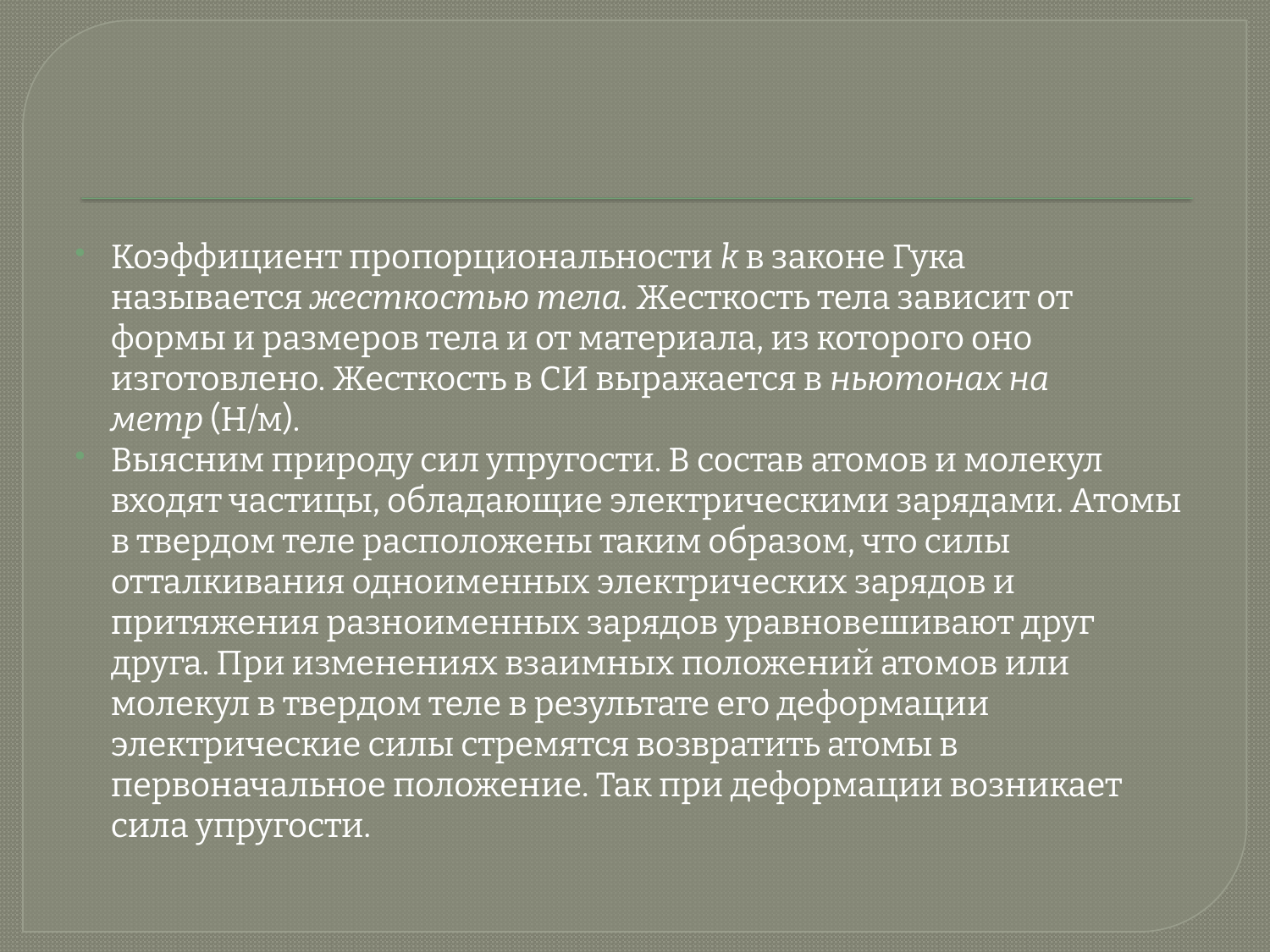

#
Коэффициент пропорциональности k в законе Гука называется жесткостью тела. Жесткость тела зависит от формы и размеров тела и от материала, из которого оно изготовлено. Жесткость в СИ выражается в ньютонах на метр (Н/м).
Выясним природу сил упругости. В состав атомов и молекул входят частицы, обладающие электрическими зарядами. Атомы в твердом теле расположены таким образом, что силы отталкивания одноименных электрических зарядов и притяжения разноименных зарядов уравновешивают друг друга. При изменениях взаимных положений атомов или молекул в твердом теле в результате его деформации электрические силы стремятся возвратить атомы в первоначальное положение. Так при деформации возникает сила упругости.